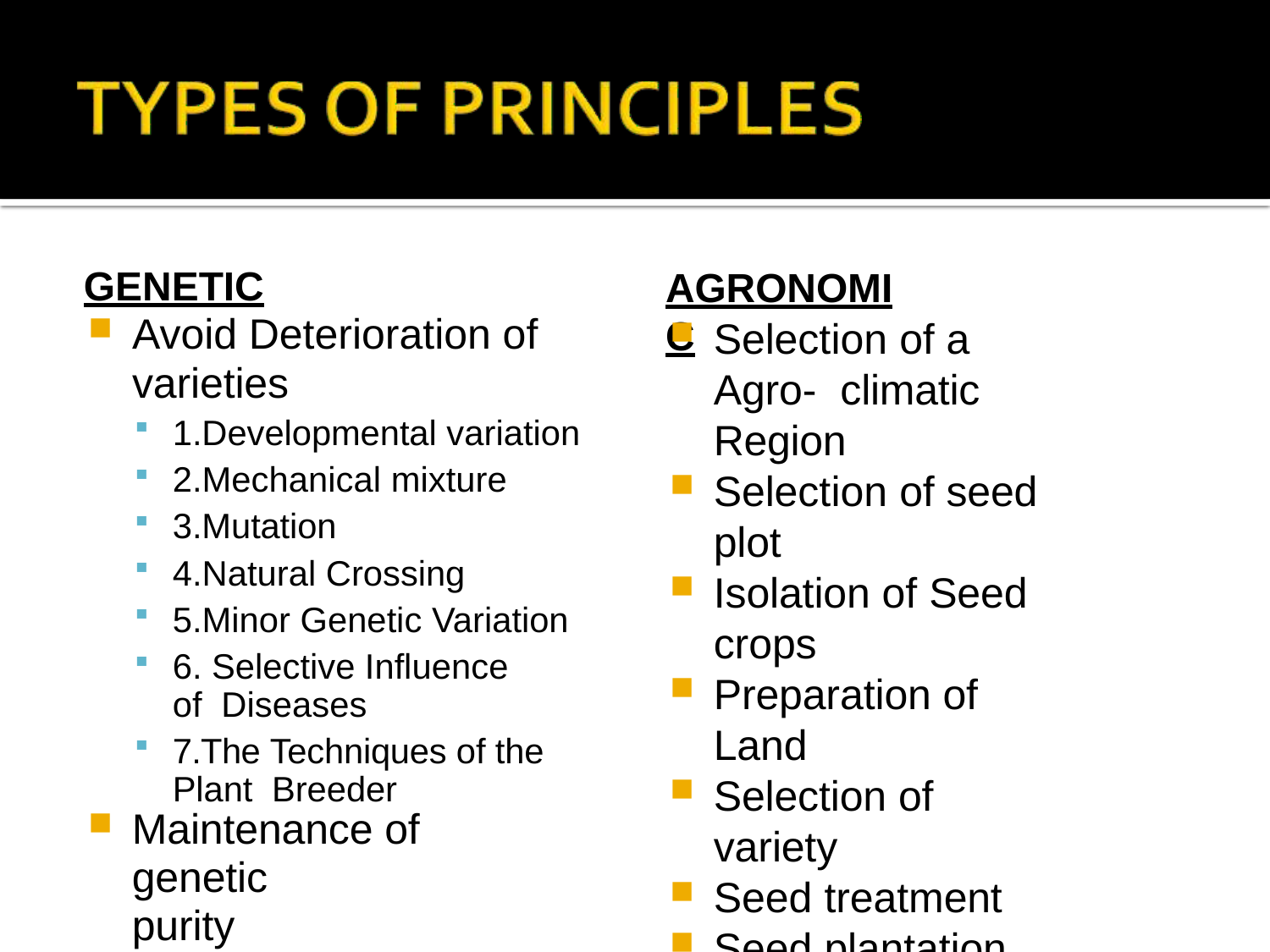

GENETIC
Avoid Deterioration of varieties
AGRONOMIC
Selection of a Agro-  climatic Region
Selection of seed plot
Isolation of Seed crops
Preparation of Land
Selection of variety
Seed treatment
Seed plantation
Farm operations
Harvesting of seeds
After harvest care

1.Developmental variation
2.Mechanical mixture
3.Mutation
4.Natural Crossing
5.Minor Genetic Variation
6. Selective Influence of  Diseases
7.The Techniques of the Plant  Breeder

Maintenance of genetic
purity